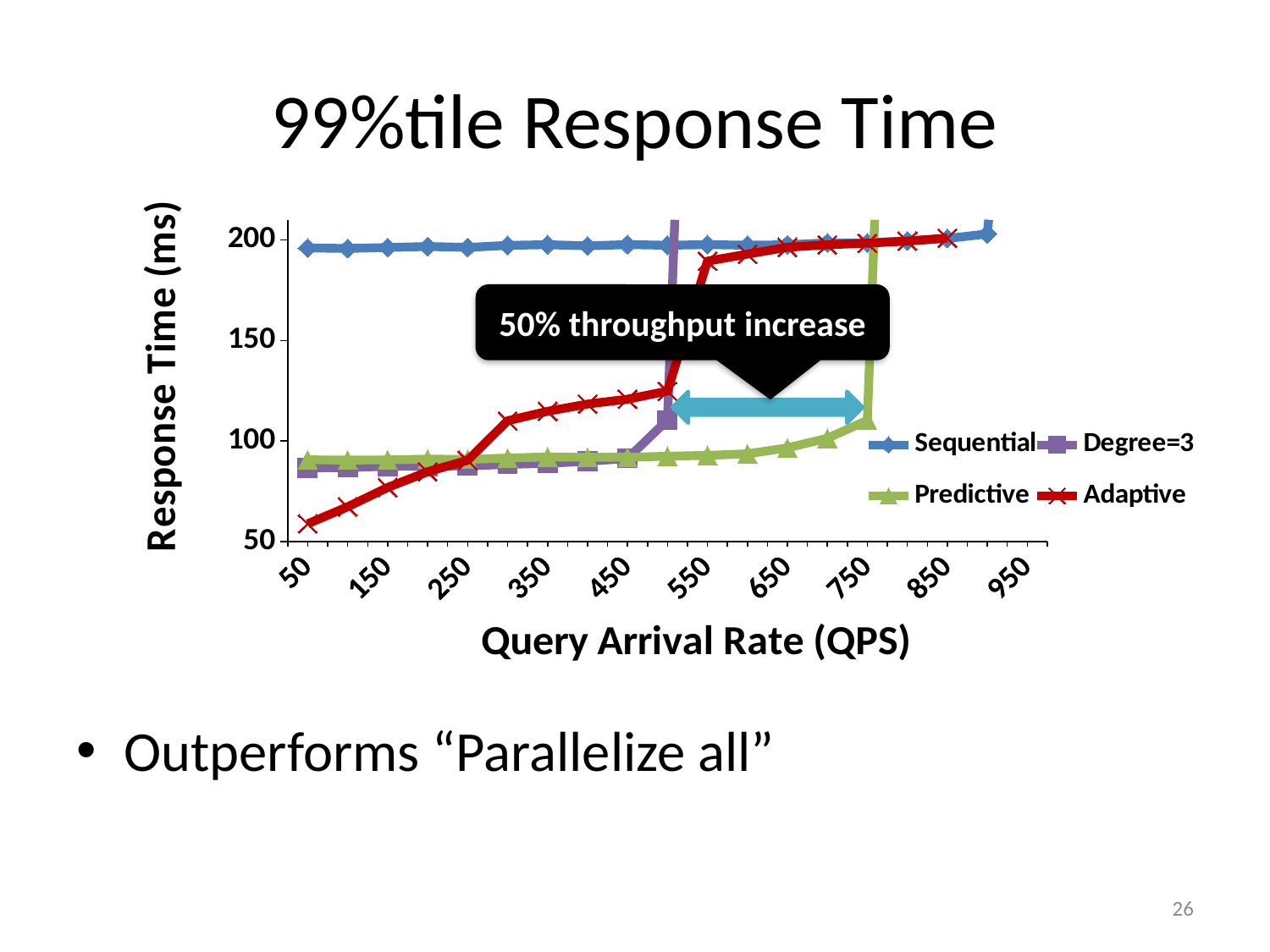

# 99%tile Response Time

[unsupported chart]

50% throughput increase

Outperforms “Parallelize all”
26